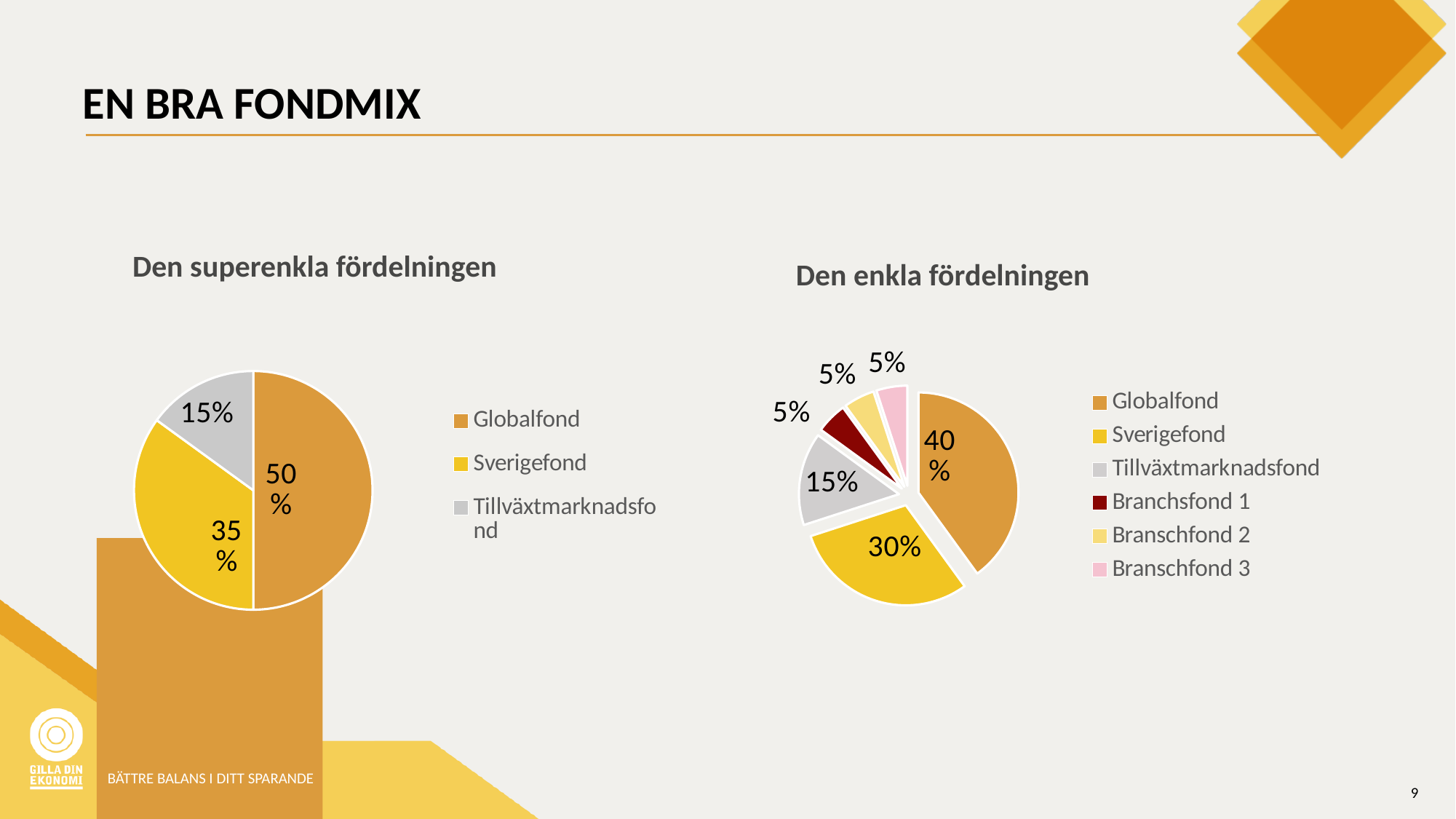

# EN BRA FONDMIX
Den superenkla fördelningen
Den enkla fördelningen

### Chart

| Category |  |
|---|---|
| Globalfond | 0.5 |
| Sverigefond | 0.35 |
| Tillväxtmarknadsfond | 0.15 |

### Chart

| Category |  |
|---|---|
| Globalfond | 0.4 |
| Sverigefond | 0.3 |
| Tillväxtmarknadsfond | 0.15 |
| Branchsfond 1  | 0.05 |
| Branschfond 2 | 0.05 |
| Branschfond 3 | 0.05 |
BÄTTRE BALANS I DITT SPARANDE